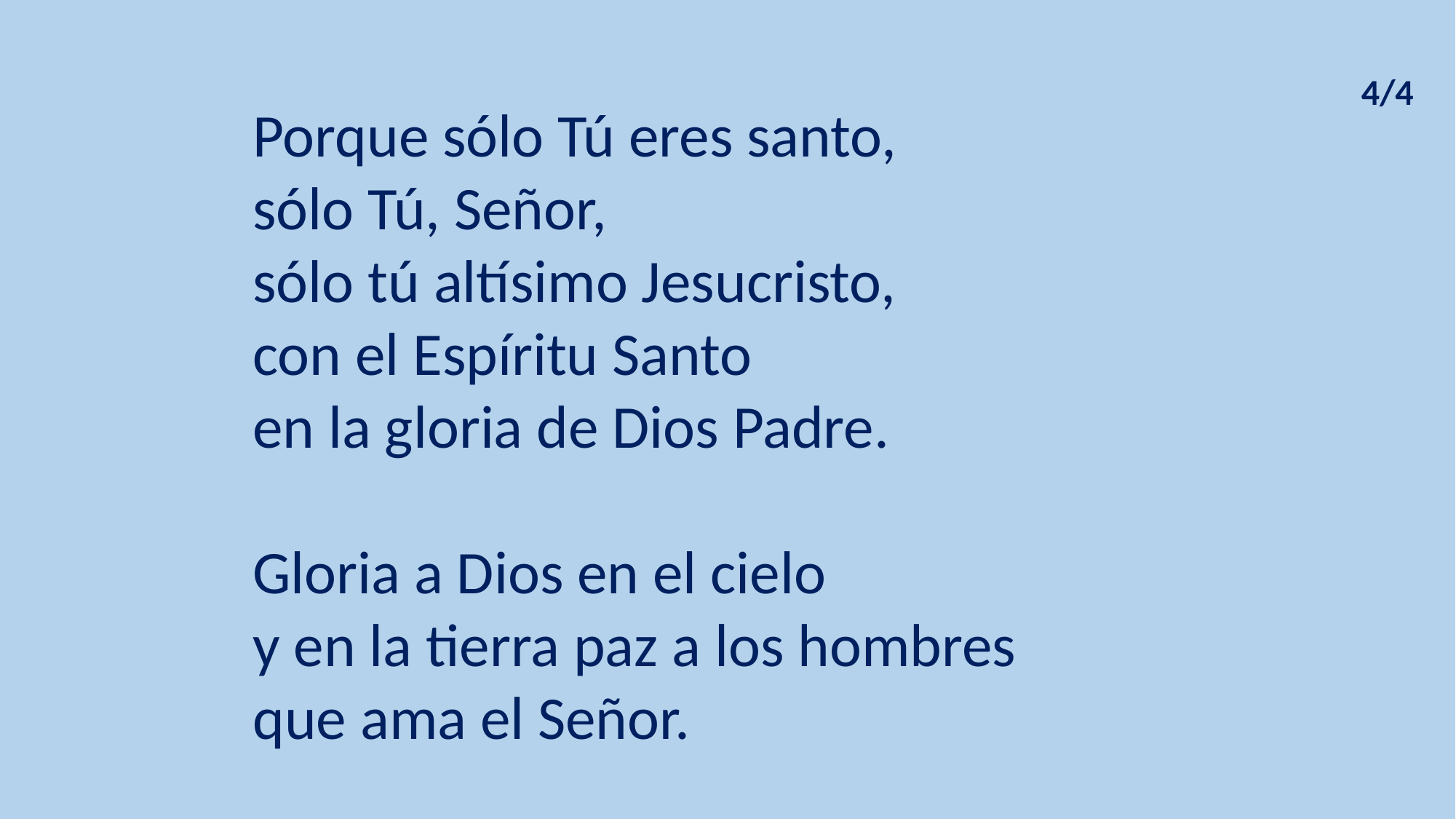

4/4
Porque sólo Tú eres santo,
sólo Tú, Señor,
sólo tú altísimo Jesucristo,
con el Espíritu Santo
en la gloria de Dios Padre.

Gloria a Dios en el cielo
y en la tierra paz a los hombres
que ama el Señor.